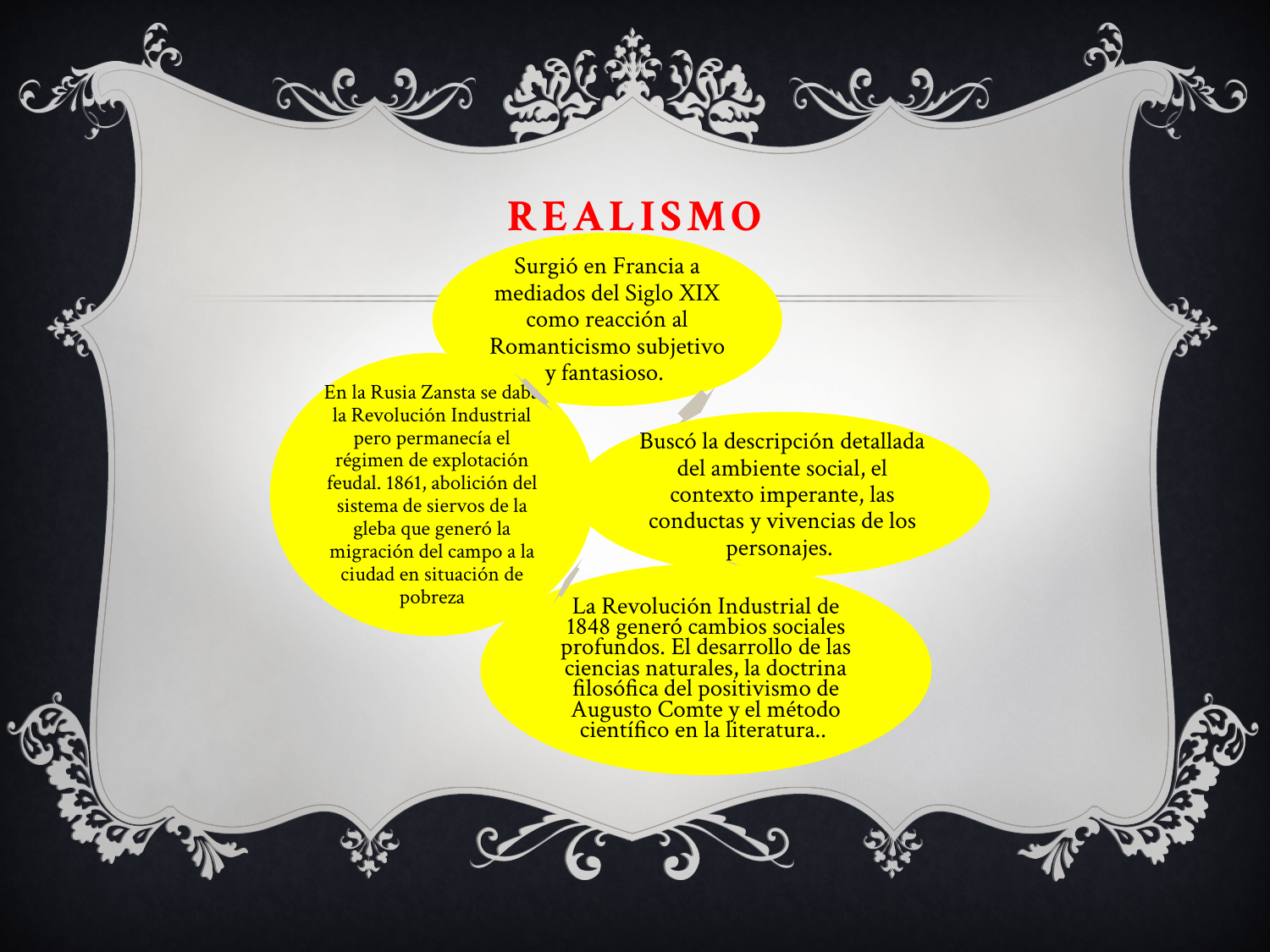

# REALISMO
Surgió en Francia a mediados del Siglo XIX como reacción al Romanticismo subjetivo y fantasioso.

Buscó la descripción detallada del ambiente social, el contexto imperante, las conductas y vivencias de los personajes.

La Revolución Industrial de 1848 generó cambios sociales profundos. El desarrollo de las ciencias naturales, la doctrina filosófica del positivismo de Augusto Comte y el método científico en la literatura..

En la Rusia Zansta se daba la Revolución Industrial pero permanecía el régimen de explotación feudal. 1861, abolición del sistema de siervos de la gleba que generó la migración del campo a la ciudad en situación de pobreza